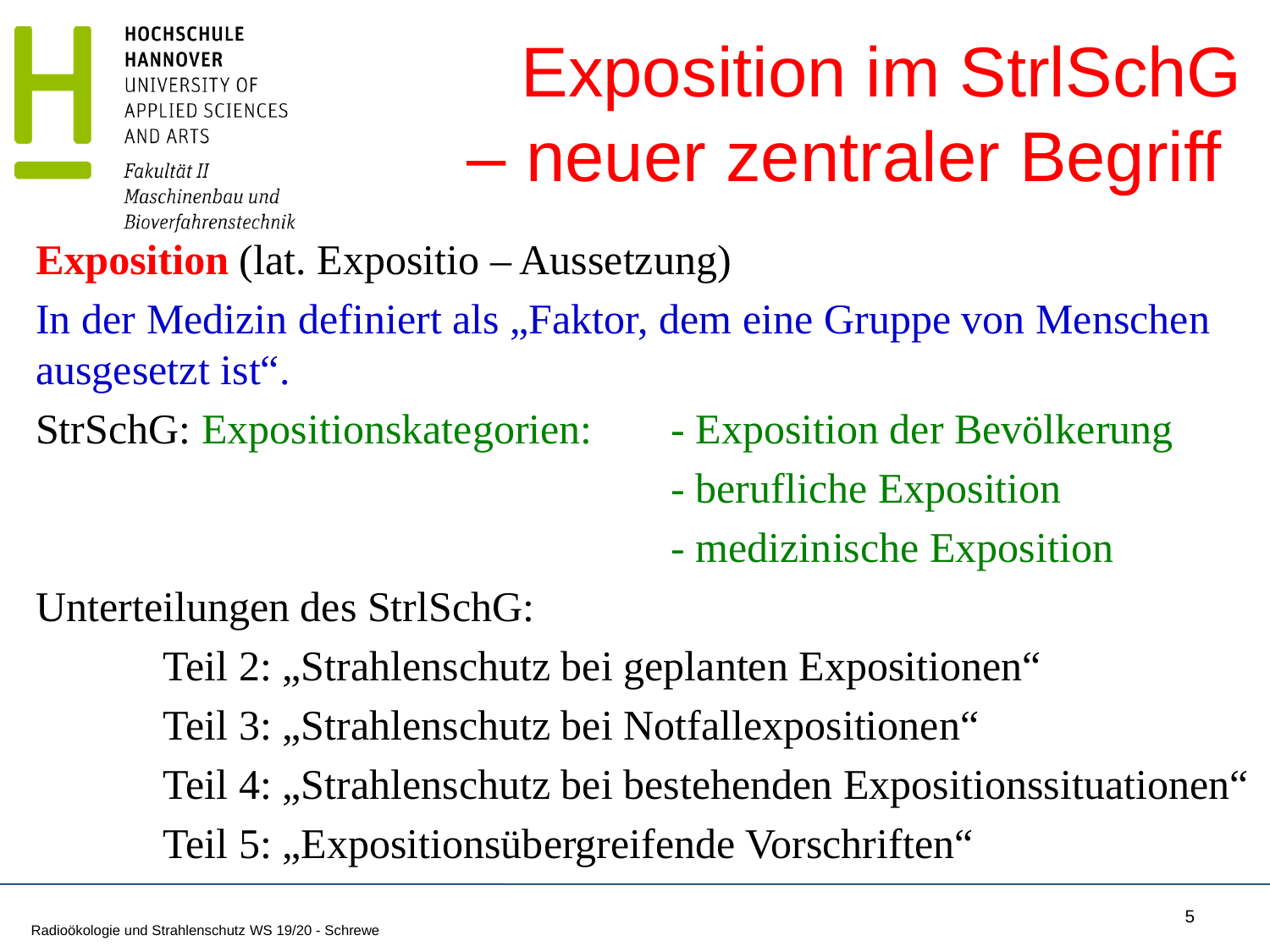

# Exposition im StrlSchG – neuer zentraler Begriff
Exposition (lat. Expositio – Aussetzung)
In der Medizin definiert als „Faktor, dem eine Gruppe von Menschen ausgesetzt ist“.
StrSchG: Expositionskategorien:	- Exposition der Bevölkerung
					- berufliche Exposition
					- medizinische Exposition
Unterteilungen des StrlSchG:
	Teil 2: „Strahlenschutz bei geplanten Expositionen“
	Teil 3: „Strahlenschutz bei Notfallexpositionen“
	Teil 4: „Strahlenschutz bei bestehenden Expositionssituationen“
	Teil 5: „Expositionsübergreifende Vorschriften“